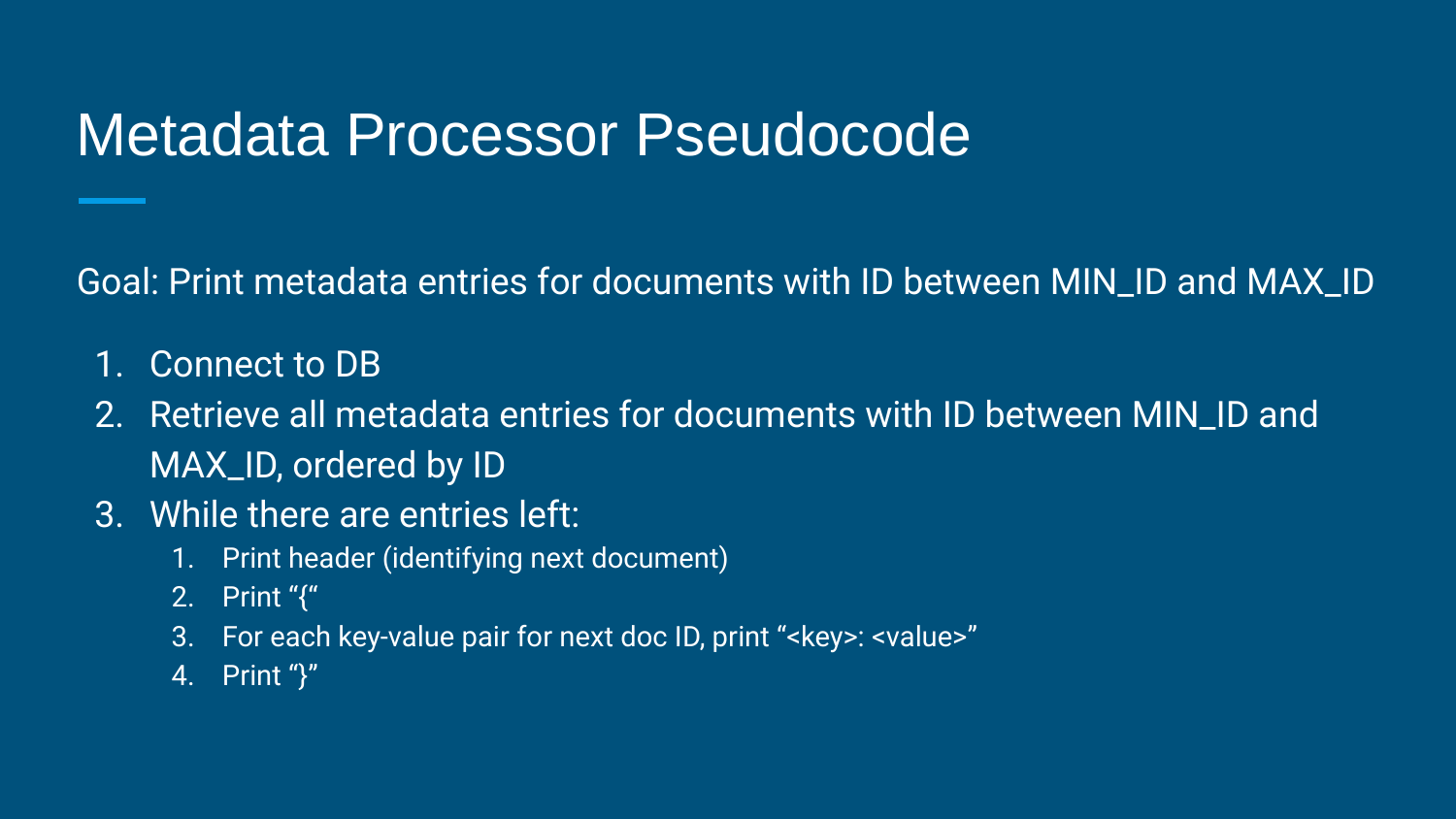

# Metadata Processor Pseudocode
Goal: Print metadata entries for documents with ID between MIN_ID and MAX_ID
Connect to DB
Retrieve all metadata entries for documents with ID between MIN_ID and MAX_ID, ordered by ID
While there are entries left:
Print header (identifying next document)
Print “{“
For each key-value pair for next doc ID, print “<key>: <value>”
Print “}”